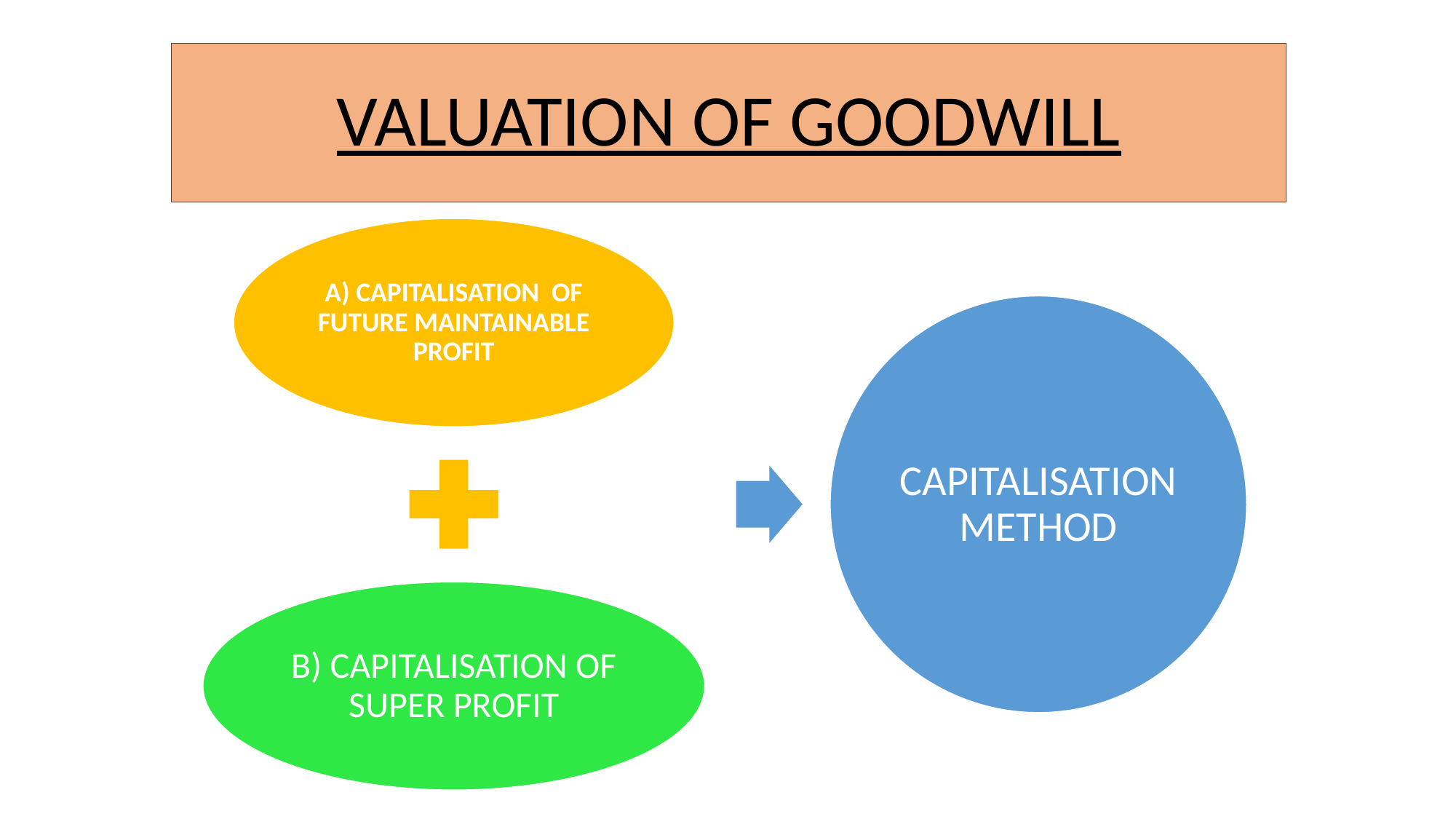

# VALUATION OF GOODWILL
A) CAPITALISATION  OF FUTURE MAINTAINABLE PROFIT

B) CAPITALISATION OF SUPER PROFIT

CAPITALISATION METHOD